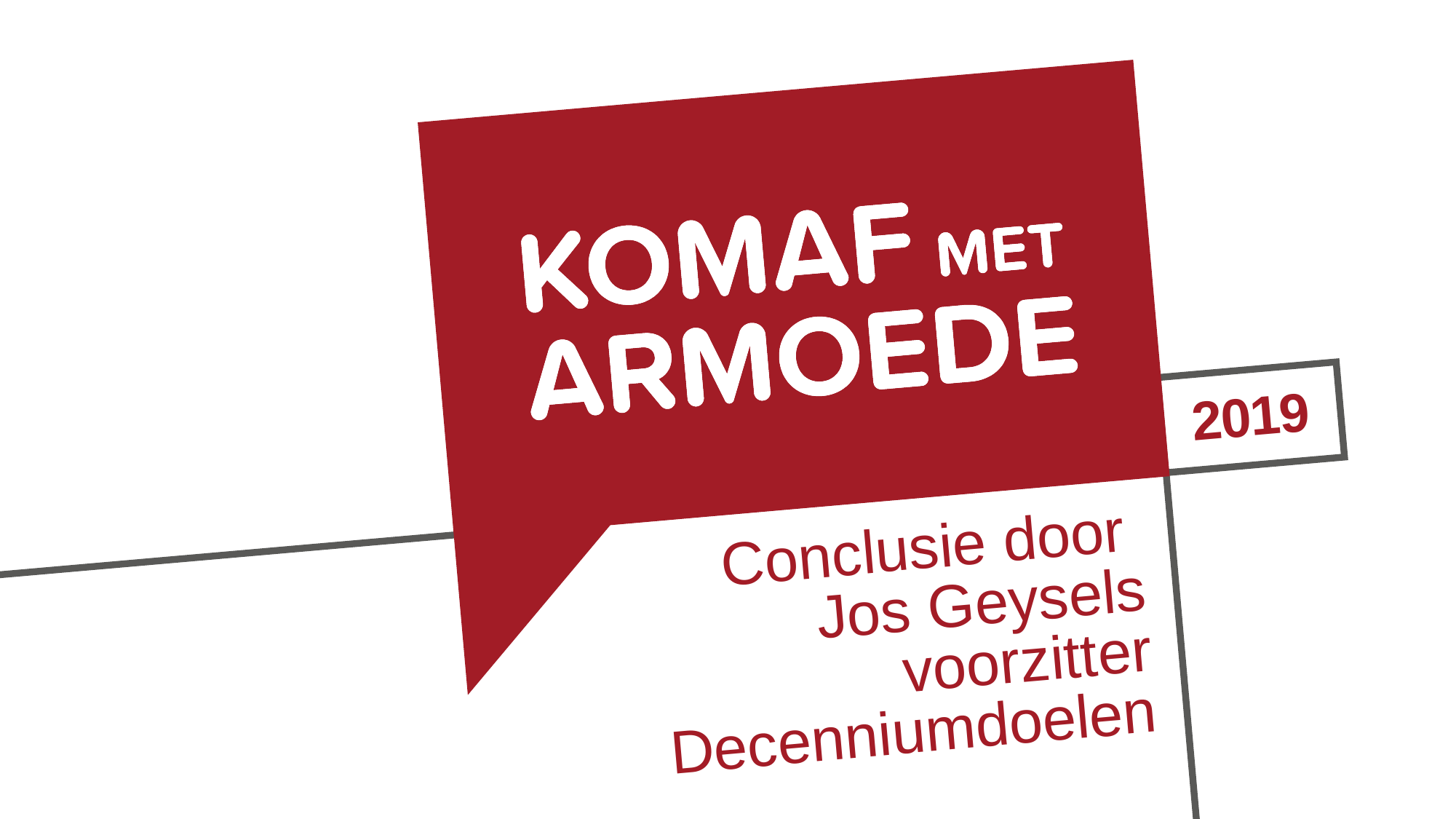

# Conclusie door Jos Geysels voorzitter Decenniumdoelen